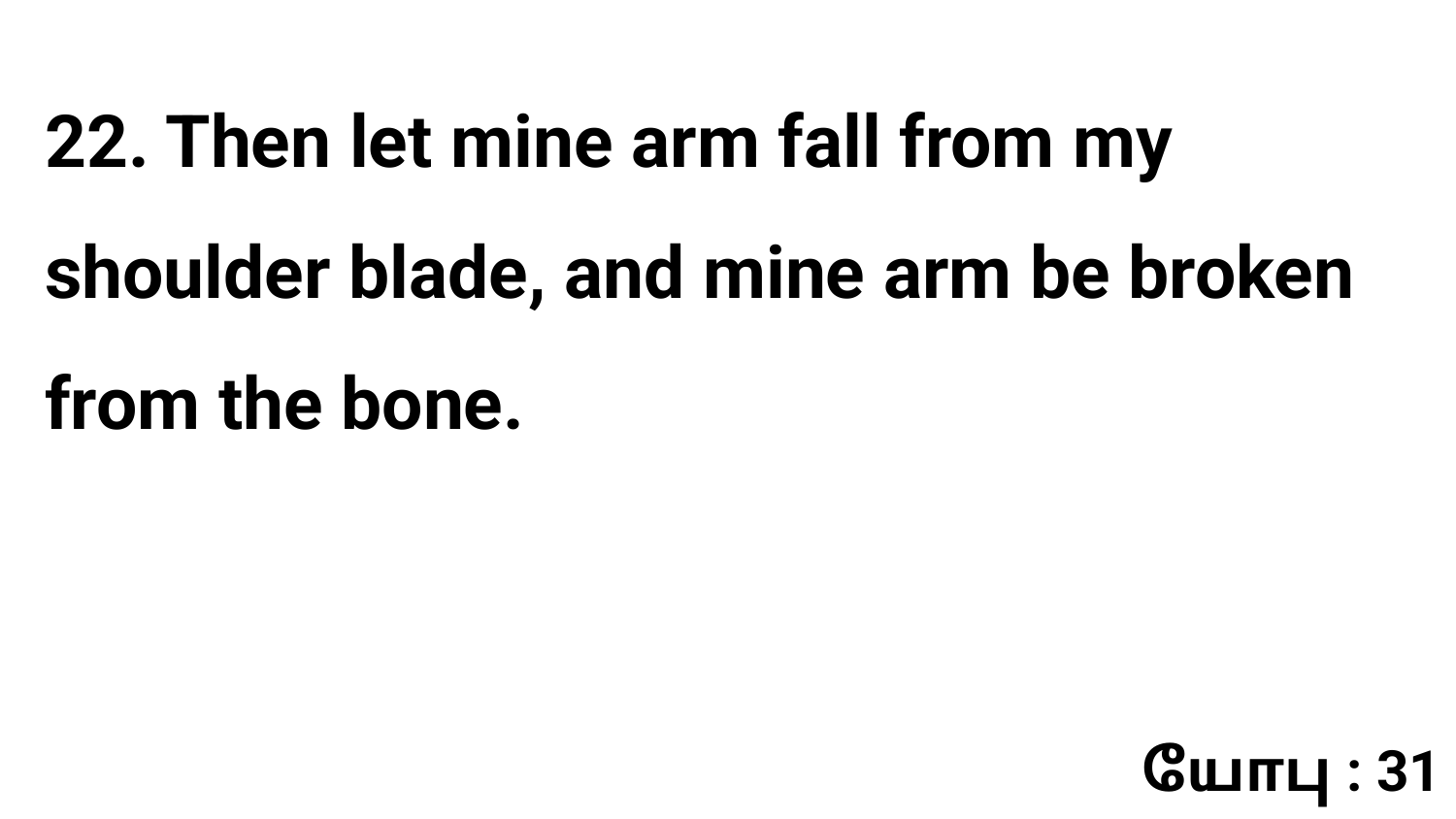

22. Then let mine arm fall from my shoulder blade, and mine arm be broken from the bone.
யோபு : 31